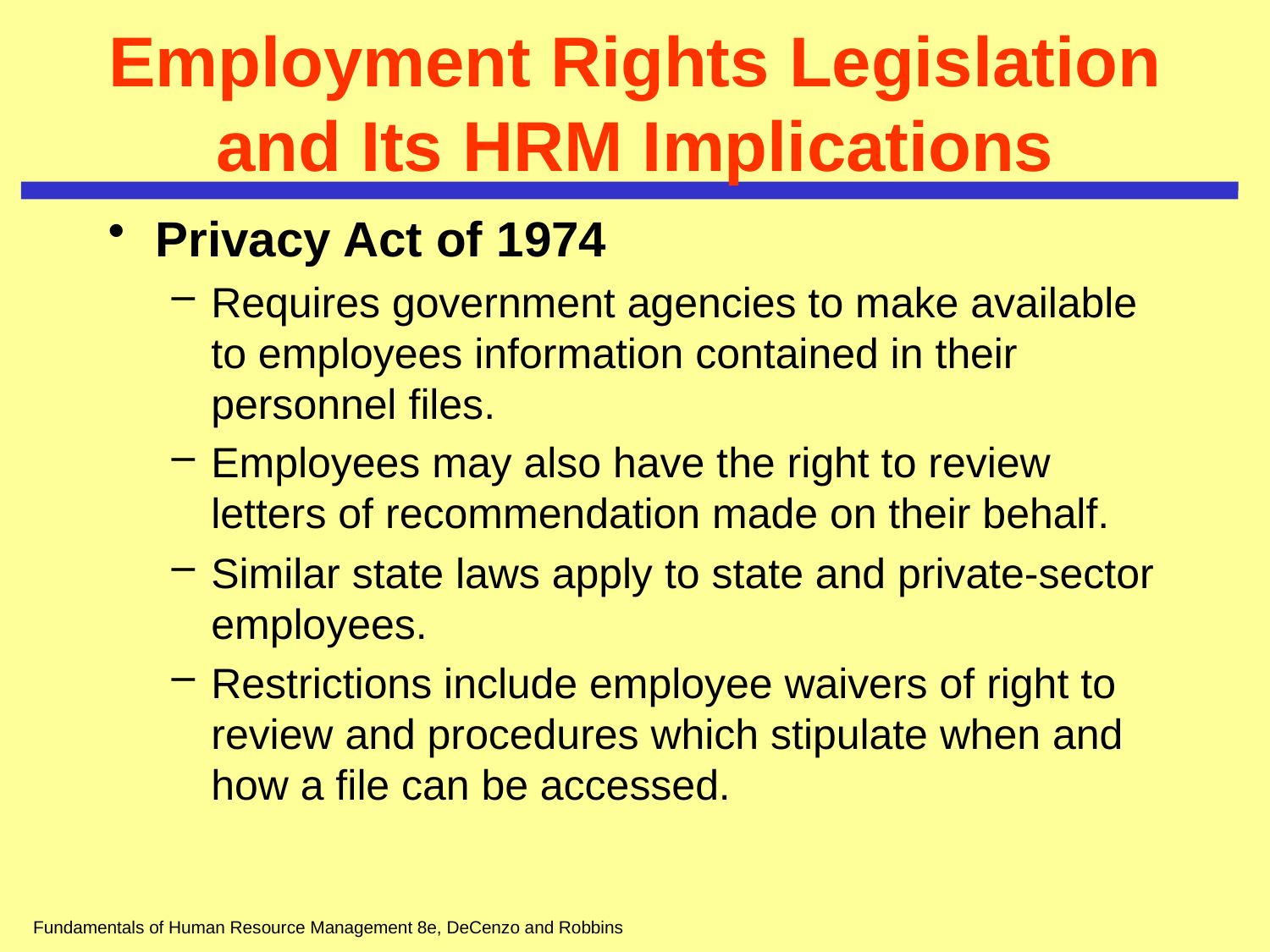

# Employment Rights Legislation and Its HRM Implications
Privacy Act of 1974
Requires government agencies to make available to employees information contained in their personnel files.
Employees may also have the right to review letters of recommendation made on their behalf.
Similar state laws apply to state and private-sector employees.
Restrictions include employee waivers of right to review and procedures which stipulate when and how a file can be accessed.
Fundamentals of Human Resource Management 8e, DeCenzo and Robbins